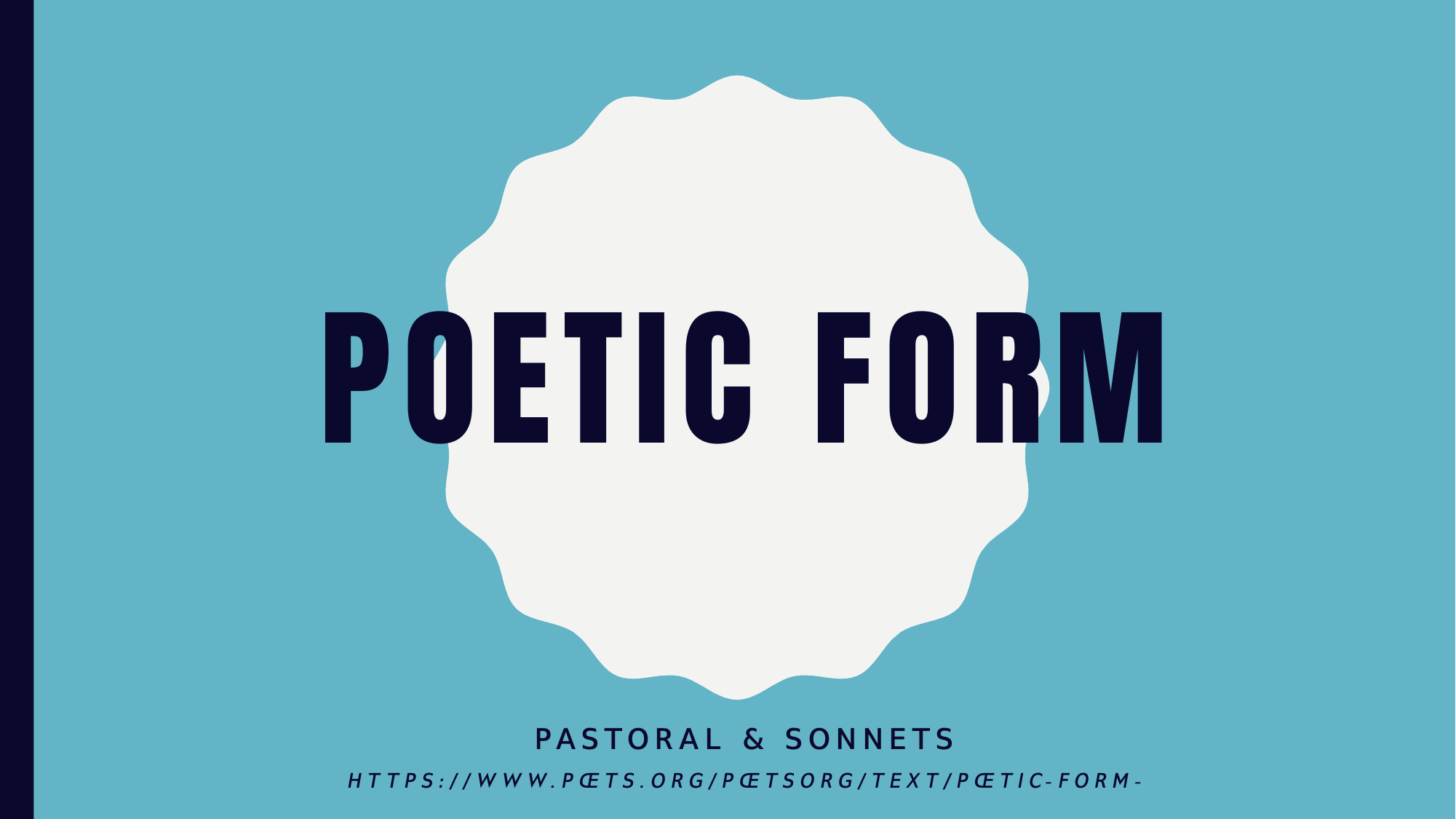

# Poetic Form
Pastoral & Sonnets
https://www.poets.org/poetsorg/text/poetic-form-